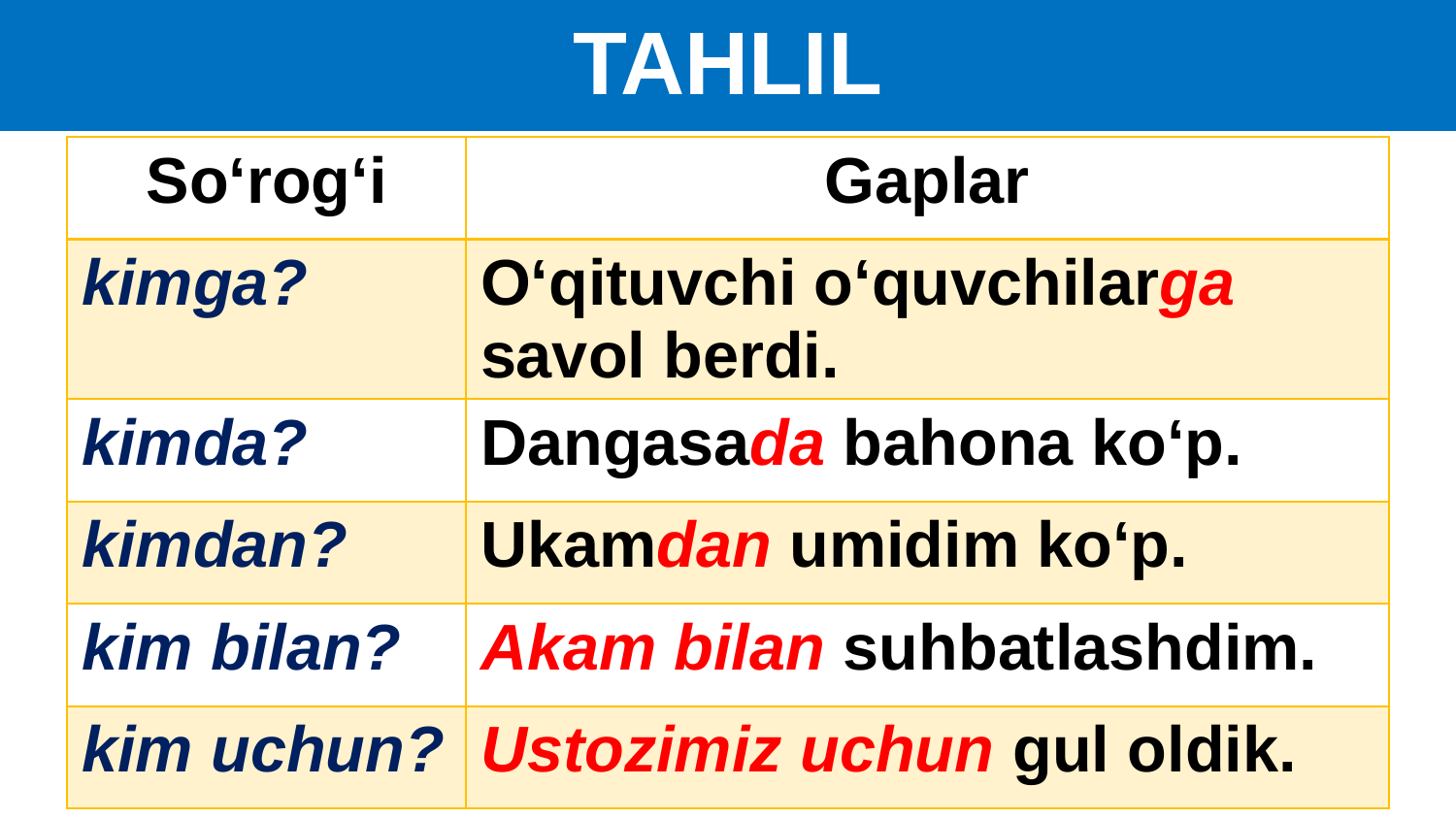

# TAHLIL
| So‘rog‘i | Gaplar |
| --- | --- |
| kimga? | O‘qituvchi o‘quvchilarga savol berdi. |
| kimda? | Dangasada bahona ko‘p. |
| kimdan? | Ukamdan umidim ko‘p. |
| kim bilan? | Akam bilan suhbatlashdim. |
| kim uchun? | Ustozimiz uchun gul oldik. |